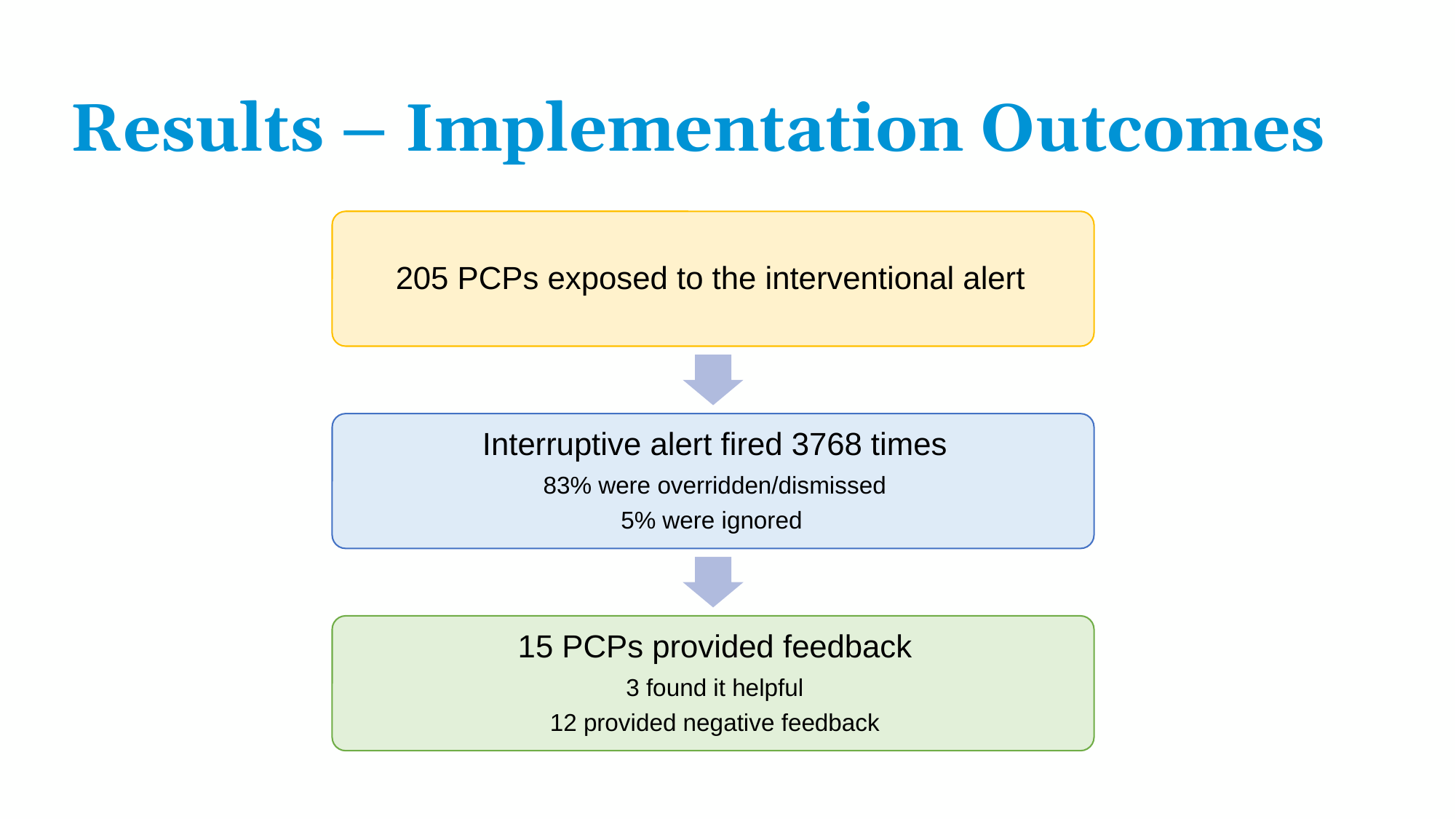

# Results – Implementation Outcomes
205 PCPs exposed to the interventional alert

Interruptive alert fired 3768 times
83% were overridden/dismissed
5% were ignored

15 PCPs provided feedback
3 found it helpful
12 provided negative feedback